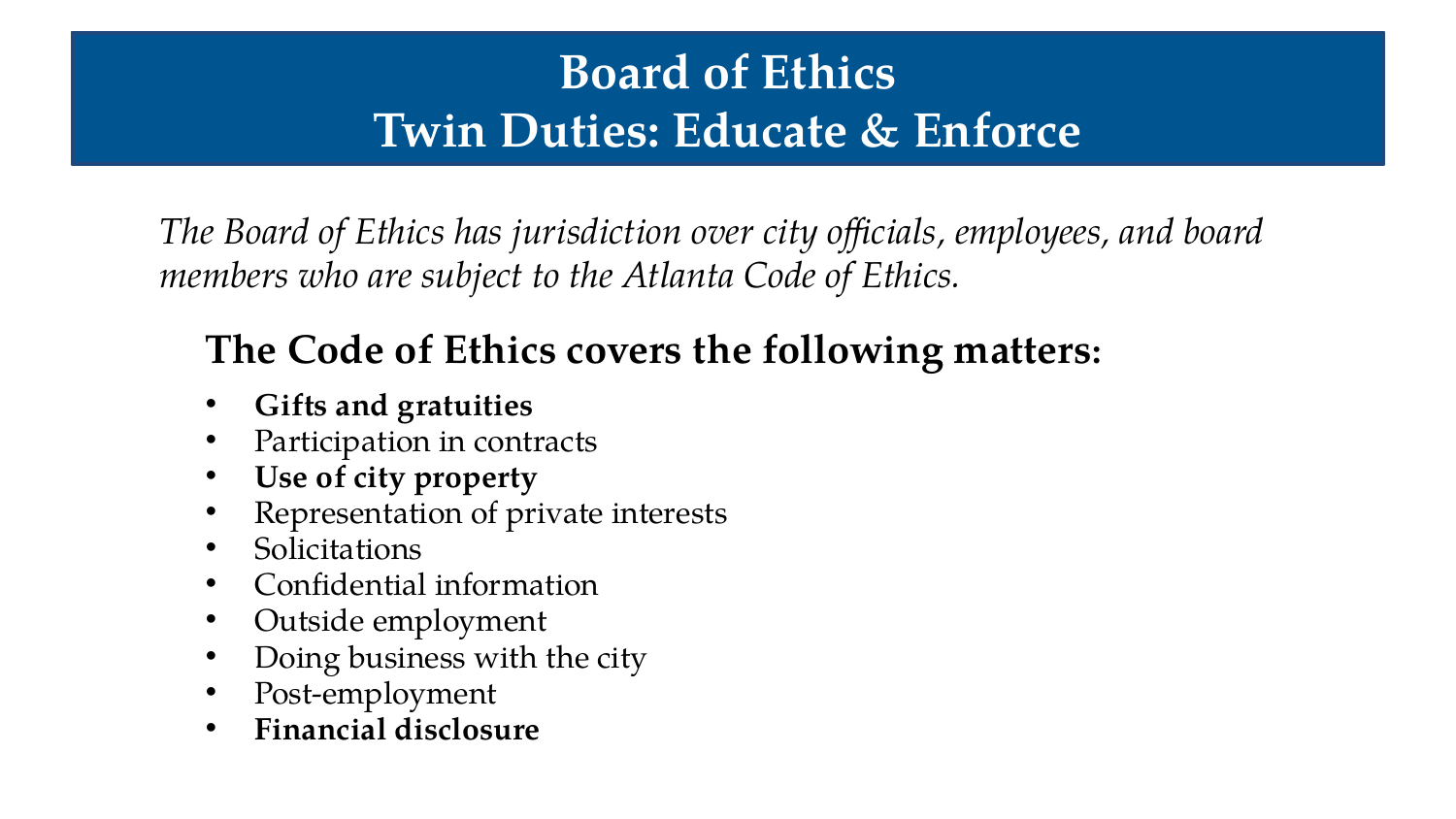

Board of Ethics
Twin Duties: Educate & Enforce
Board of Ethics
Twin Duties: Educate & Enforce
# Board of Ethics Jurisdiction
The Board of Ethics has jurisdiction over city officials, employees, and board members who are subject to the Atlanta Code of Ethics.
The Code of Ethics covers the following matters:
Gifts and gratuities
Participation in contracts
Use of city property
Representation of private interests
Solicitations
Confidential information
Outside employment
Doing business with the city
Post-employment
Financial disclosure